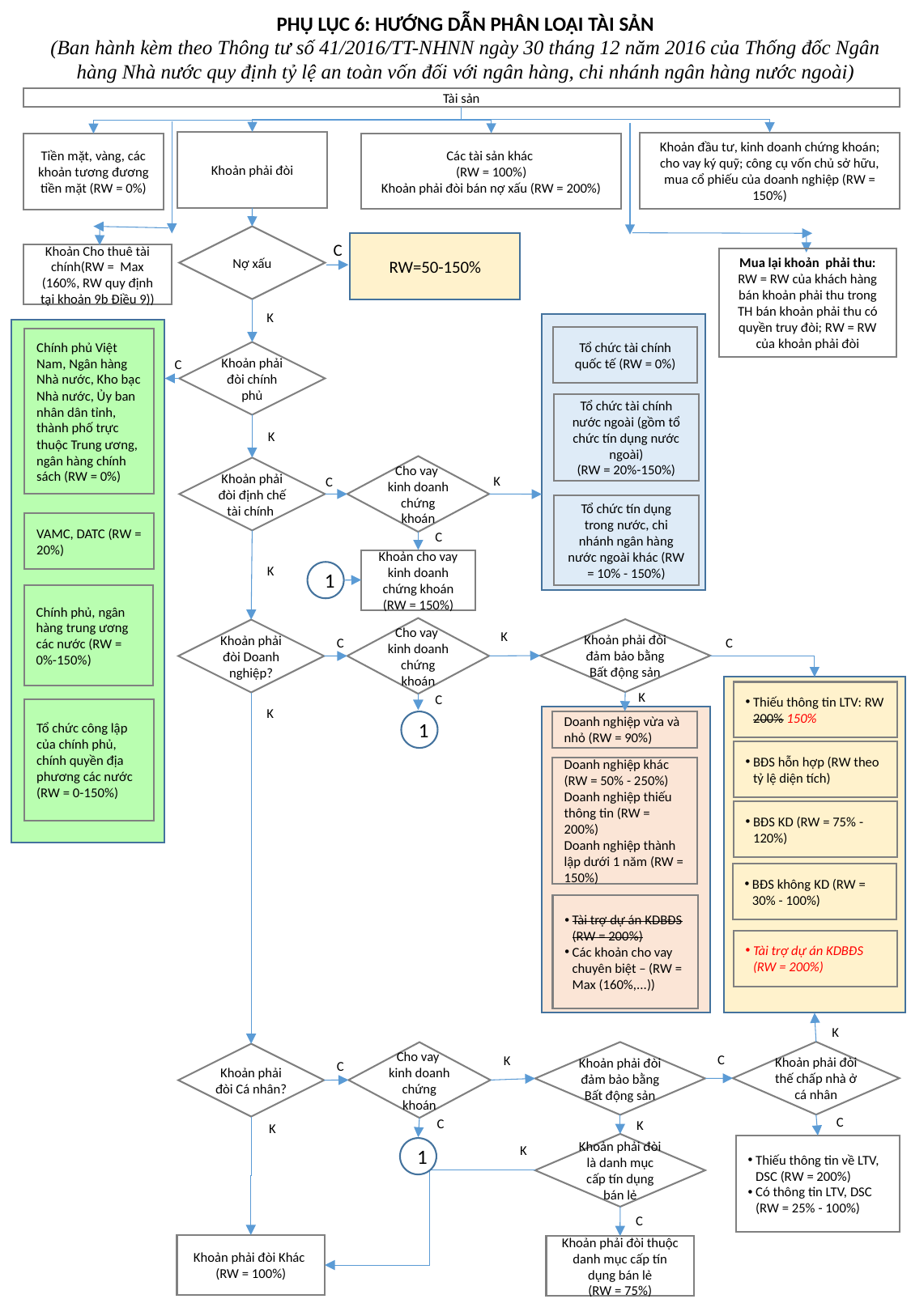

PHỤ LỤC 6: HƯỚNG DẪN PHÂN LOẠI TÀI SẢN
(Ban hành kèm theo Thông tư số 41/2016/TT-NHNN ngày 30 tháng 12 năm 2016 của Thống đốc Ngân hàng Nhà nước quy định tỷ lệ an toàn vốn đối với ngân hàng, chi nhánh ngân hàng nước ngoài)

Tài sản
Khoản phải đòi
Khoản đầu tư, kinh doanh chứng khoán; cho vay ký quỹ; công cụ vốn chủ sở hữu, mua cổ phiếu của doanh nghiệp (RW = 150%)
Các tài sản khác
(RW = 100%)
Khoản phải đòi bán nợ xấu (RW = 200%)
Tiền mặt, vàng, các khoản tương đương tiền mặt (RW = 0%)
Nợ xấu
C
RW=50-150%

Khoản Cho thuê tài chính(RW =  Max (160%, RW quy định tại khoản 9b Điều 9))
Mua lại khoản  phải thu:
RW = RW của khách hàng bán khoản phải thu trong TH bán khoản phải thu có quyền truy đòi; RW = RW của khoản phải đòi
K

Tổ chức tài chính quốc tế (RW = 0%)
Chính phủ Việt Nam, Ngân hàng Nhà nước, Kho bạc Nhà nước, Ủy ban nhân dân tỉnh, thành phố trực thuộc Trung ương, ngân hàng chính sách (RW = 0%)
Khoản phải đòi chính phủ
C
Tổ chức tài chính nước ngoài (gồm tổ chức tín dụng nước ngoài)
(RW = 20%-150%)
K
Cho vay
kinh doanh chứng khoán
Khoản phải đòi định chế tài chính
K
C
Tổ chức tín dụng trong nước, chi nhánh ngân hàng nước ngoài khác (RW = 10% - 150%)
VAMC, DATC (RW = 20%)
C
Khoản cho vay kinh doanh chứng khoán
(RW = 150%)
K
1
Chính phủ, ngân hàng trung ương các nước (RW = 0%-150%)
K
Cho vay
kinh doanh chứng khoán
Khoản phải đòi đảm bảo bằng Bất động sản
Khoản phải đòi Doanh nghiệp?
C
C
K

Thiếu thông tin LTV: RW 200% 150%
C
K
Tổ chức công lập của chính phủ, chính quyền địa phương các nước
(RW = 0-150%)

Doanh nghiệp vừa và nhỏ (RW = 90%)
1
BĐS hỗn hợp (RW theo tỷ lệ diện tích)
Doanh nghiệp khác (RW = 50% - 250%)
Doanh nghiệp thiếu thông tin (RW = 200%)
Doanh nghiệp thành lập dưới 1 năm (RW = 150%)
BĐS KD (RW = 75% - 120%)
BĐS không KD (RW = 30% - 100%)
Tài trợ dự án KDBĐS (RW = 200%)
Các khoản cho vay chuyên biệt – (RW = Max (160%,...))
Tài trợ dự án KDBĐS (RW = 200%)
K
C
K
Khoản phải đòi thế chấp nhà ở cá nhân
Khoản phải đòi đảm bảo bằng Bất động sản
Cho vay
kinh doanh chứng khoán
Khoản phải đòi Cá nhân?
C
K
K
C
C
K
Khoản phải đòi là danh mục cấp tín dụng bán lẻ
Thiếu thông tin về LTV, DSC (RW = 200%)
Có thông tin LTV, DSC (RW = 25% - 100%)
1
C
Khoản phải đòi Khác
(RW = 100%)
Khoản phải đòi thuộc danh mục cấp tín dụng bán lẻ
(RW = 75%)